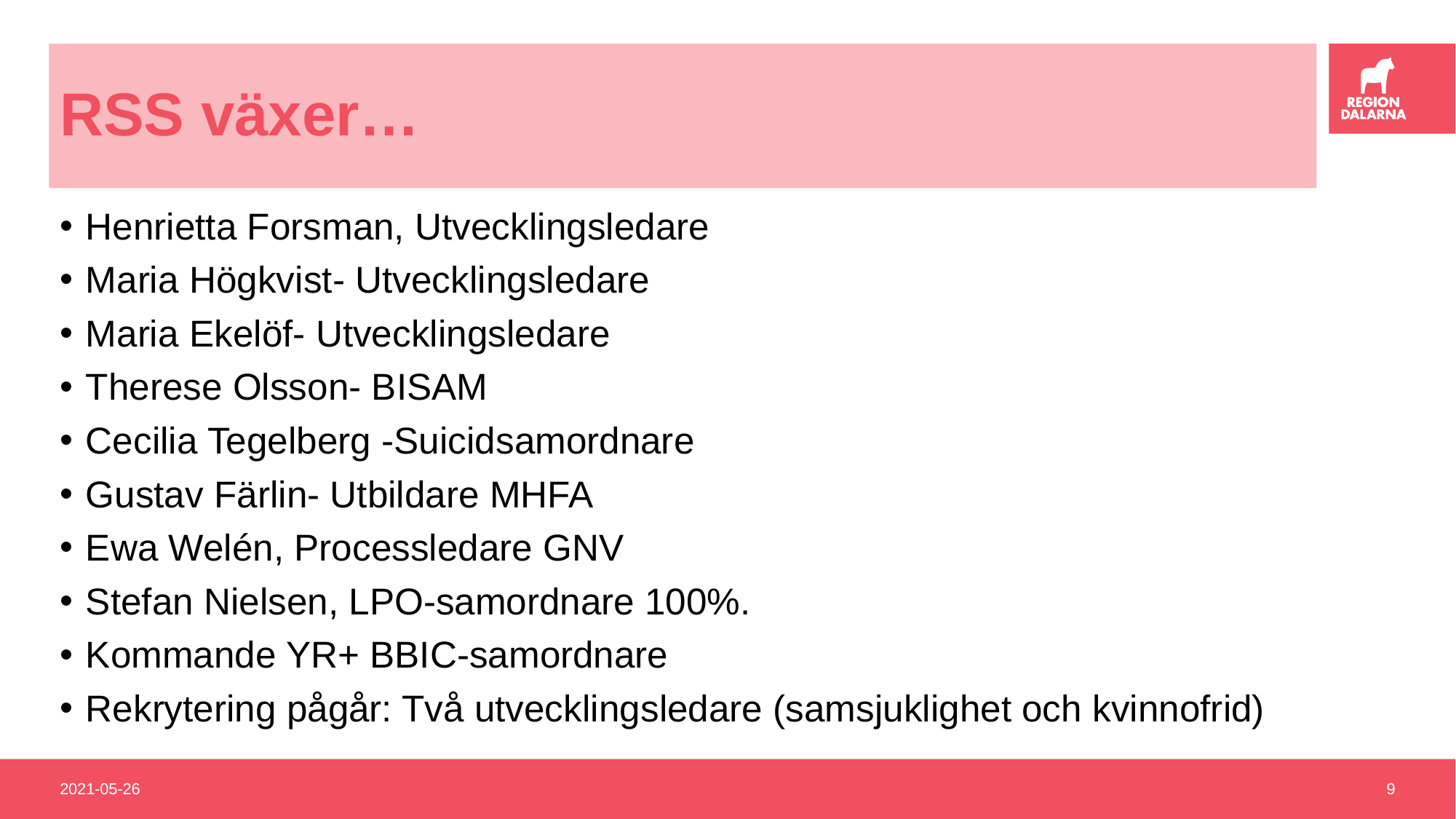

# RSS växer…
Henrietta Forsman, Utvecklingsledare
Maria Högkvist- Utvecklingsledare
Maria Ekelöf- Utvecklingsledare
Therese Olsson- BISAM
Cecilia Tegelberg -Suicidsamordnare
Gustav Färlin- Utbildare MHFA
Ewa Welén, Processledare GNV
Stefan Nielsen, LPO-samordnare 100%.
Kommande YR+ BBIC-samordnare
Rekrytering pågår: Två utvecklingsledare (samsjuklighet och kvinnofrid)
2021-05-26

9